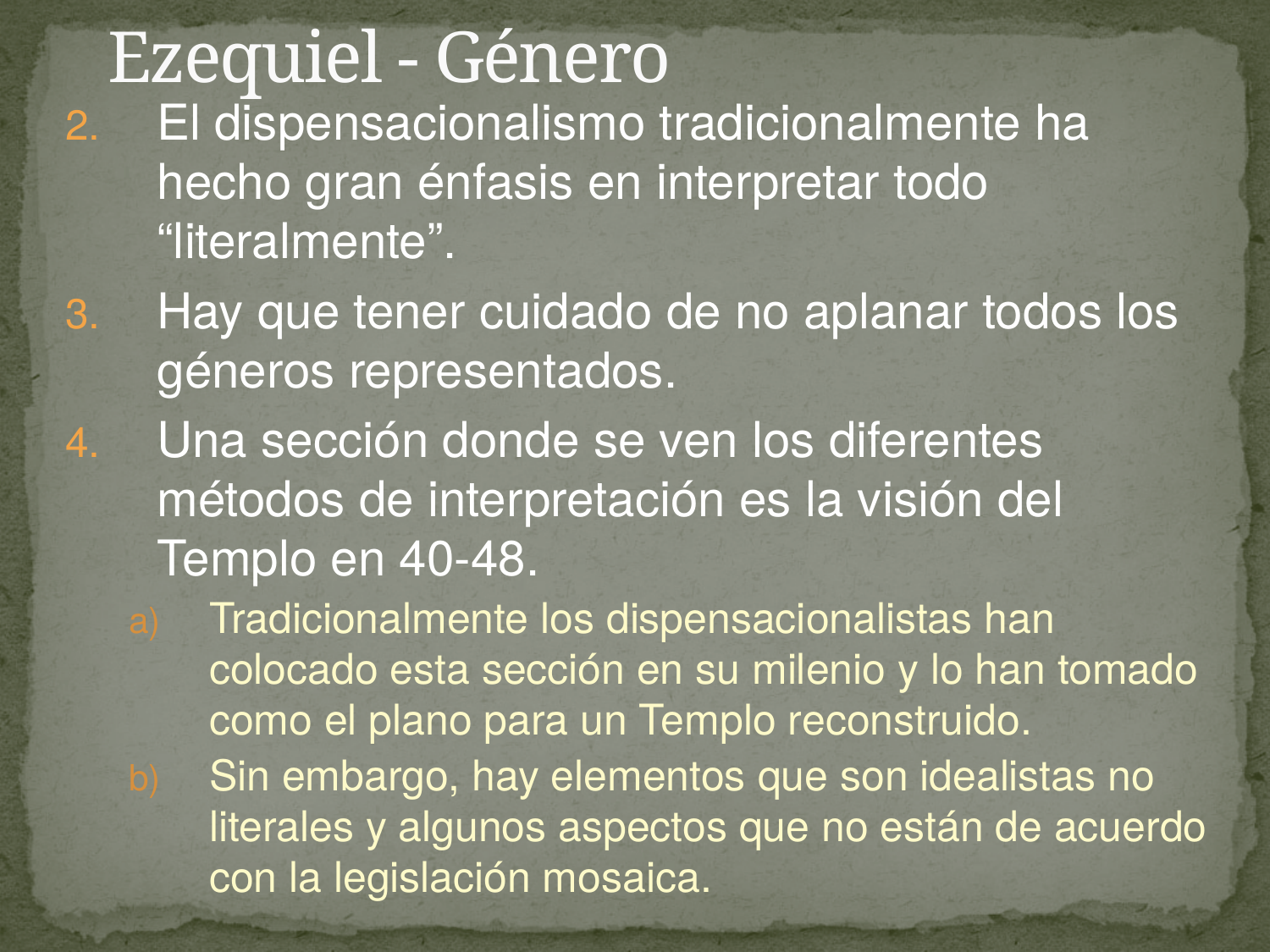

# Ezequiel - Género
El dispensacionalismo tradicionalmente ha hecho gran énfasis en interpretar todo “literalmente”.
Hay que tener cuidado de no aplanar todos los géneros representados.
Una sección donde se ven los diferentes métodos de interpretación es la visión del Templo en 40-48.
Tradicionalmente los dispensacionalistas han colocado esta sección en su milenio y lo han tomado como el plano para un Templo reconstruido.
Sin embargo, hay elementos que son idealistas no literales y algunos aspectos que no están de acuerdo con la legislación mosaica.